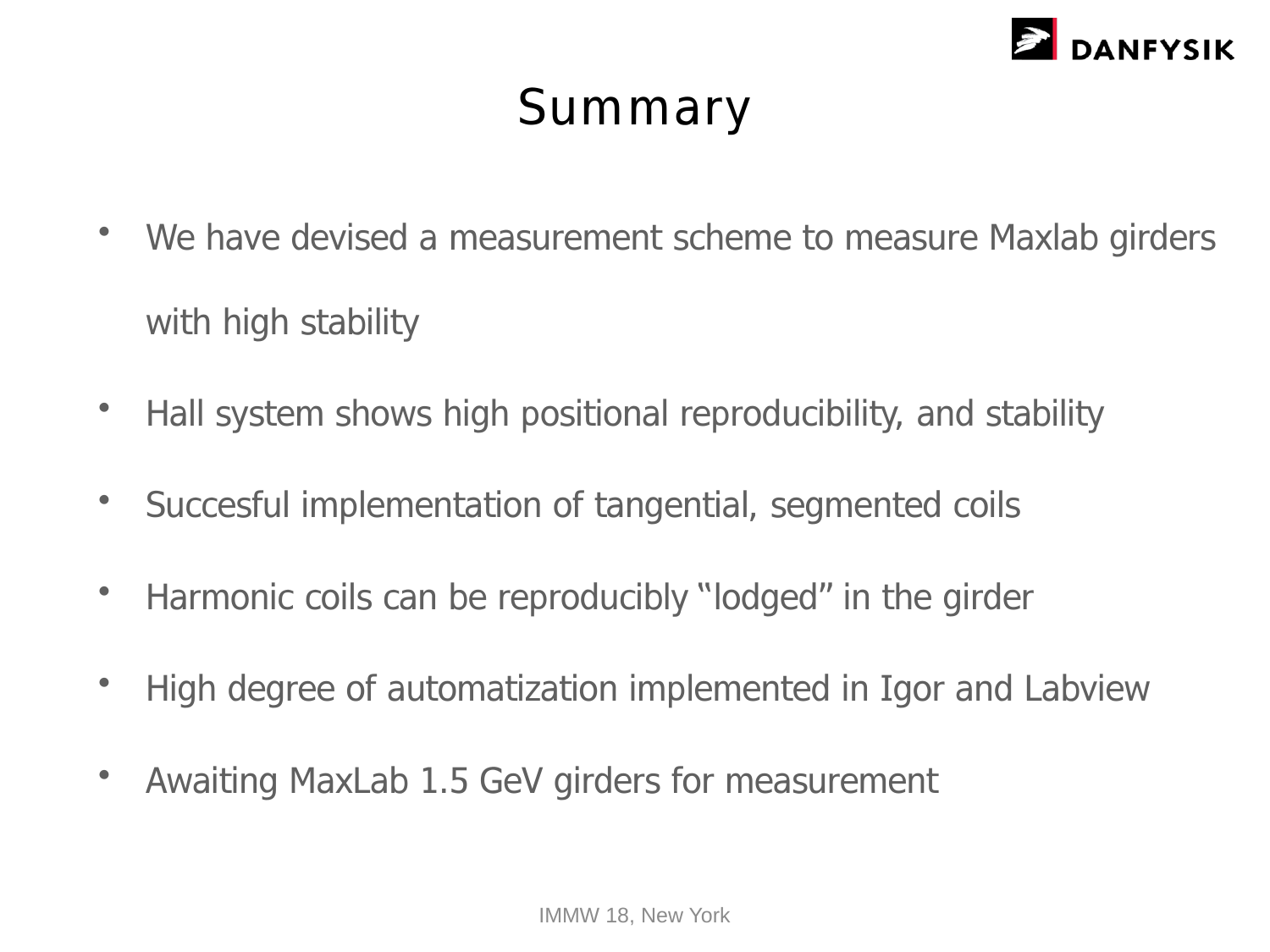

# Summary
We have devised a measurement scheme to measure Maxlab girders with high stability
Hall system shows high positional reproducibility, and stability
Succesful implementation of tangential, segmented coils
Harmonic coils can be reproducibly “lodged” in the girder
High degree of automatization implemented in Igor and Labview
Awaiting MaxLab 1.5 GeV girders for measurement
IMMW 18, New York